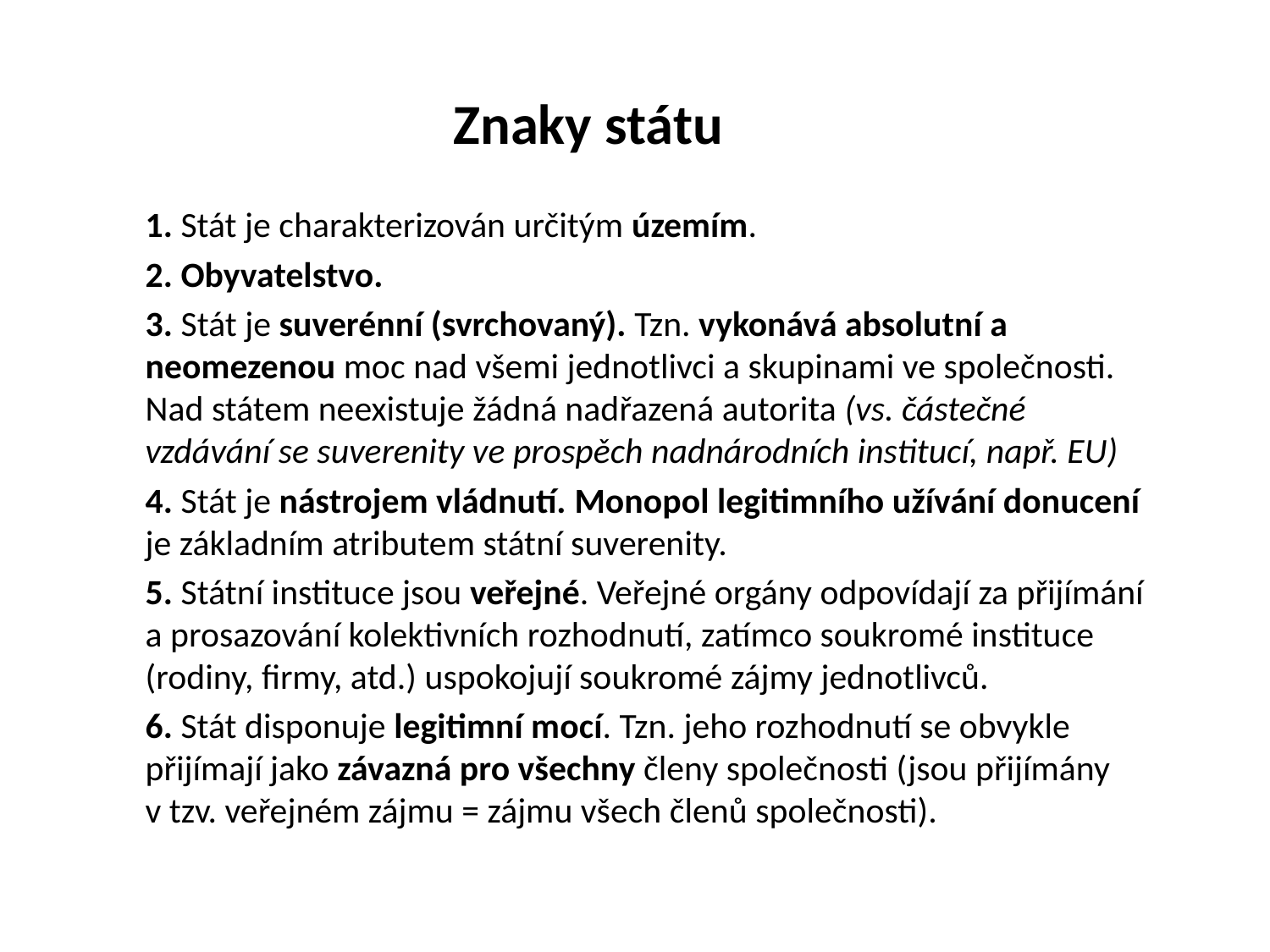

Znaky státu
	1. Stát je charakterizován určitým územím.
	2. Obyvatelstvo.
	3. Stát je suverénní (svrchovaný). Tzn. vykonává absolutní a neomezenou moc nad všemi jednotlivci a skupinami ve společnosti. Nad státem neexistuje žádná nadřazená autorita (vs. částečné vzdávání se suverenity ve prospěch nadnárodních institucí, např. EU)
	4. Stát je nástrojem vládnutí. Monopol legitimního užívání donucení je základním atributem státní suverenity.
	5. Státní instituce jsou veřejné. Veřejné orgány odpovídají za přijímání a prosazování kolektivních rozhodnutí, zatímco soukromé instituce (rodiny, firmy, atd.) uspokojují soukromé zájmy jednotlivců.
	6. Stát disponuje legitimní mocí. Tzn. jeho rozhodnutí se obvykle přijímají jako závazná pro všechny členy společnosti (jsou přijímány
v tzv. veřejném zájmu = zájmu všech členů společnosti).